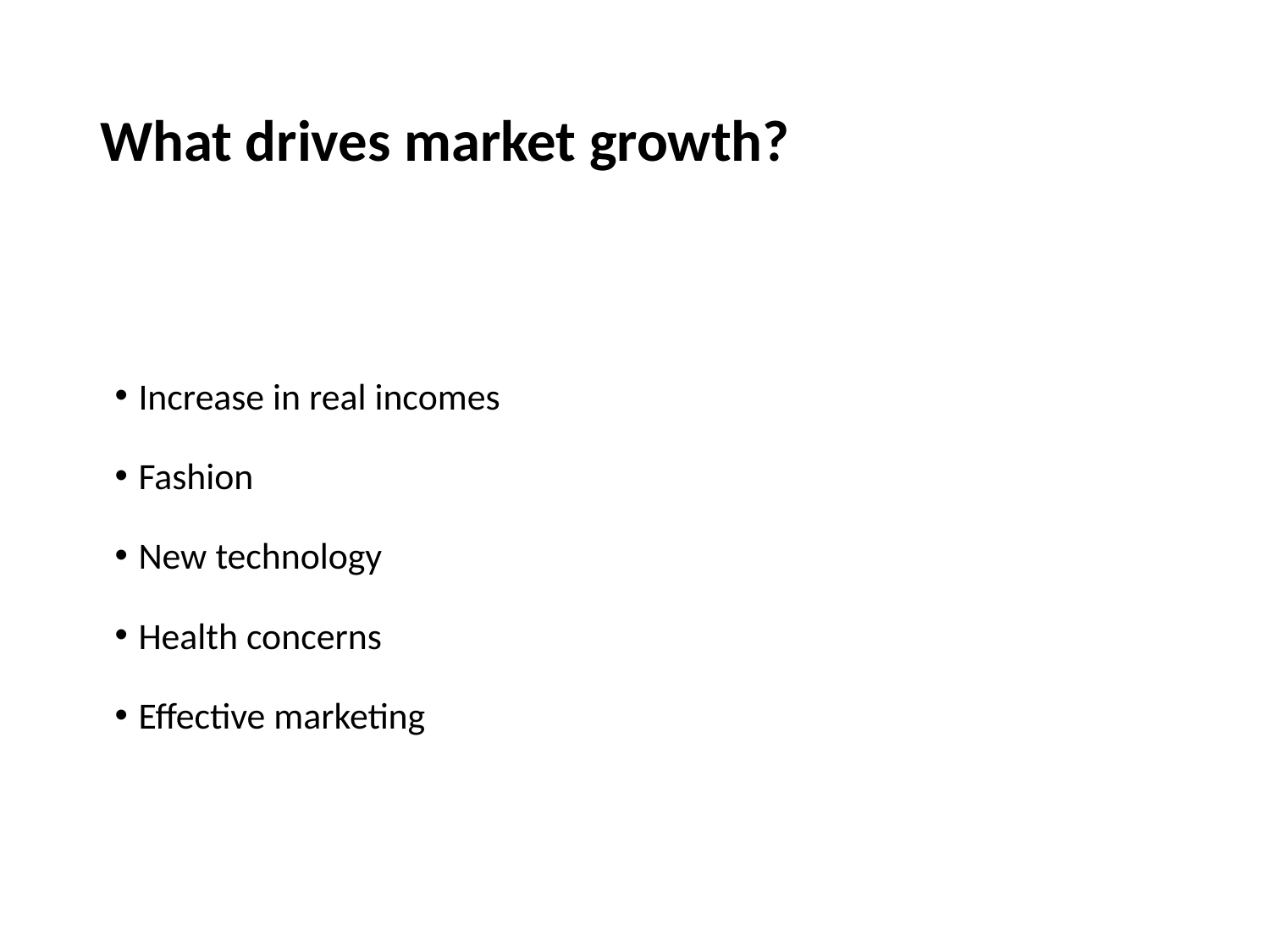

# What drives market growth?

Increase in real incomes
Fashion
New technology
Health concerns
Effective marketing